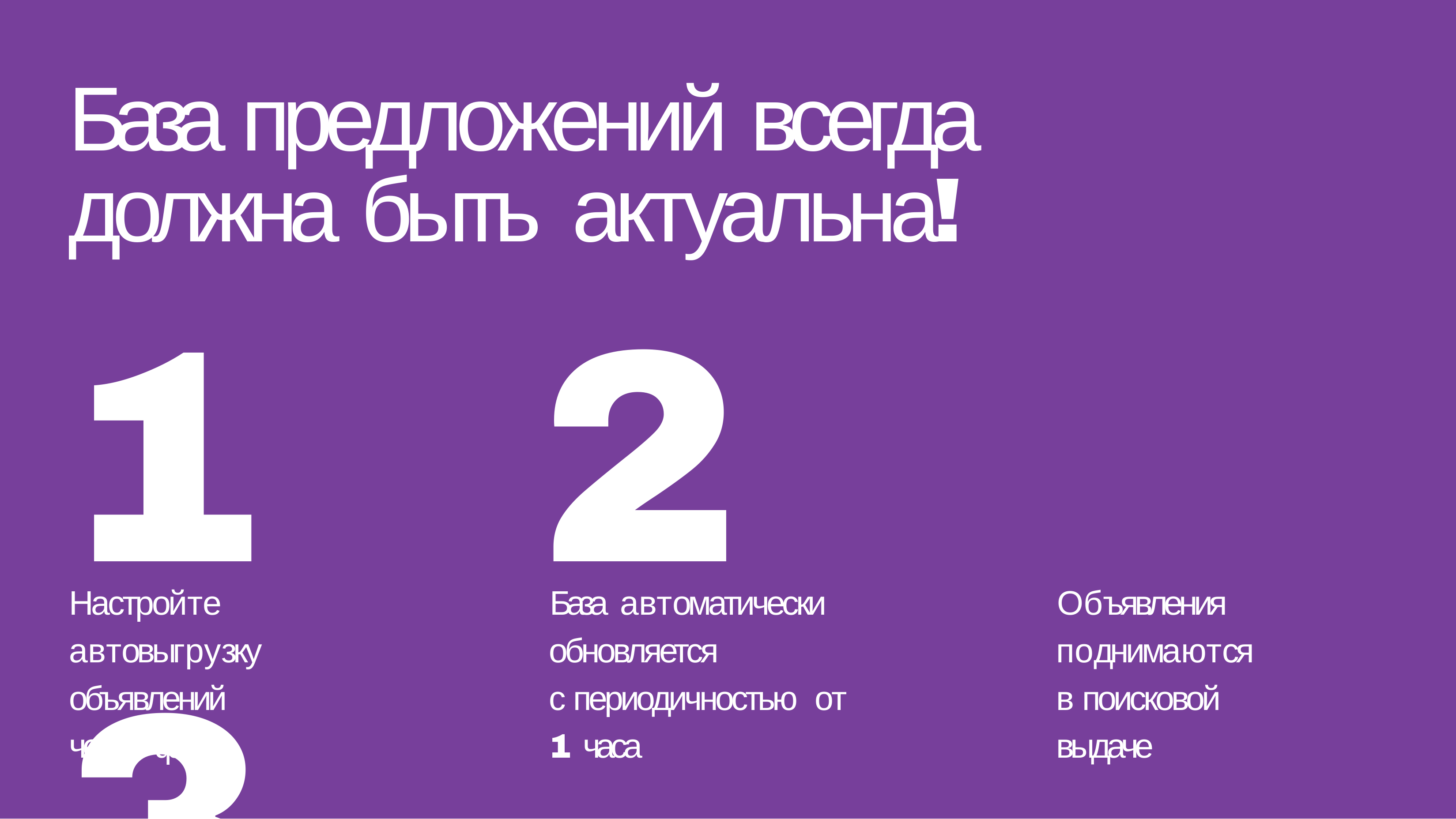

# База предложений всегда  должна быть актуальна!
1	2	3
Настройте	База автоматически	Объявления
автовыгрузку  объявлений  через фид
обновляется
с периодичностью  от 1 часа
поднимаются  в поисковой  выдаче